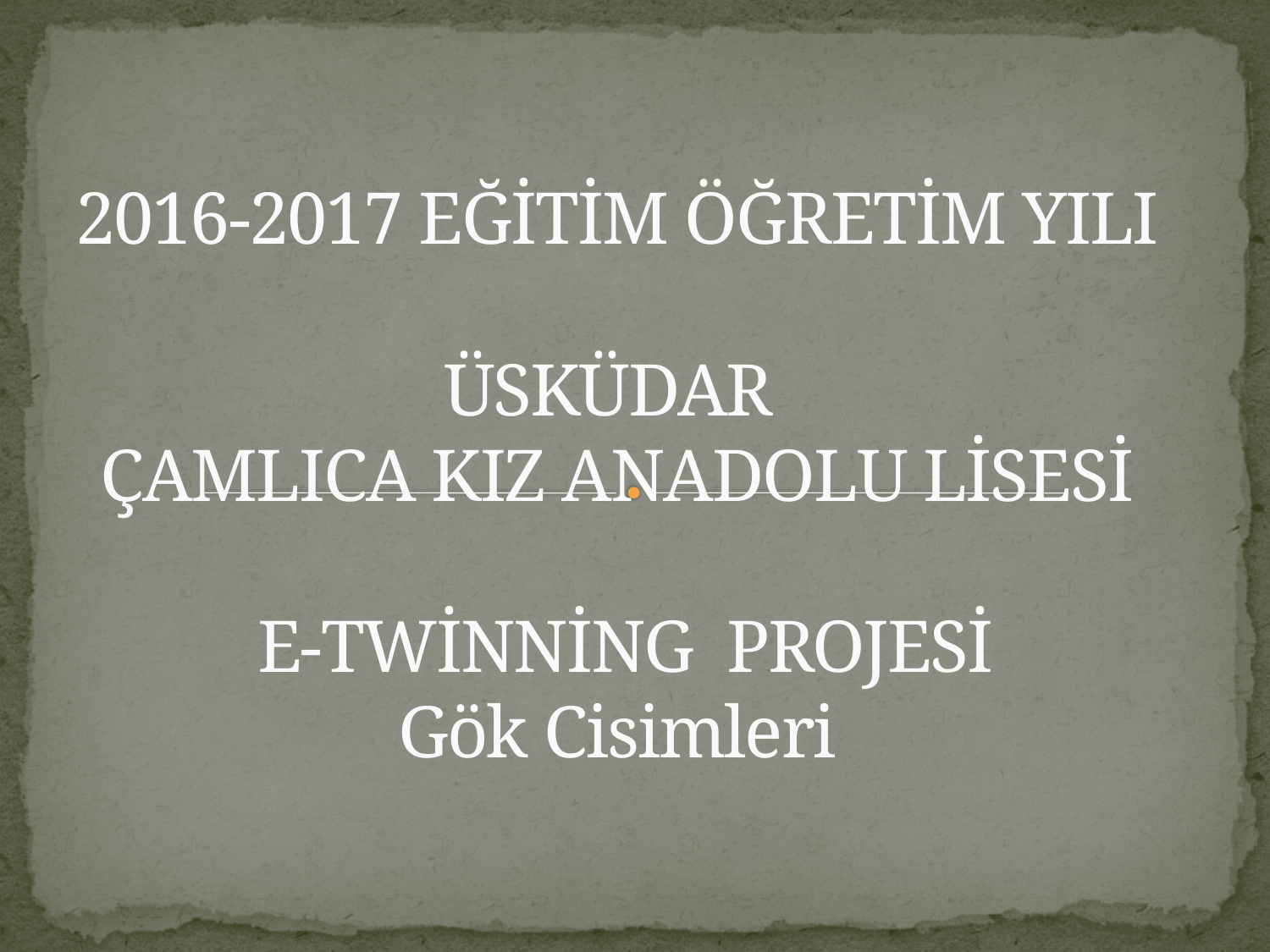

# 2016-2017 EĞİTİM ÖĞRETİM YILI ÜSKÜDAR ÇAMLICA KIZ ANADOLU LİSESİ E-TWİNNİNG  PROJESİ Gök Cisimleri